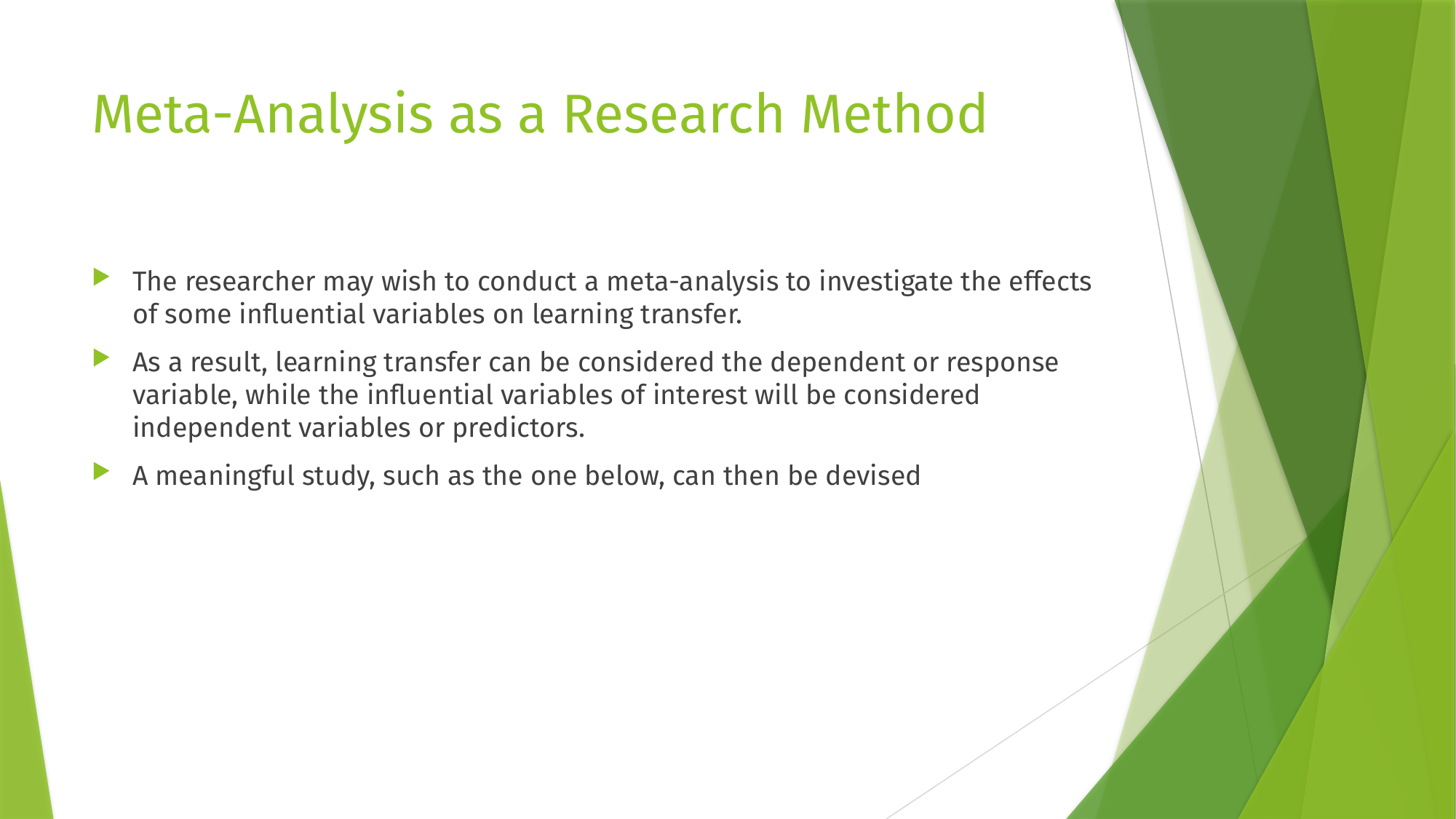

# Meta-Analysis as a Research Method
The researcher may wish to conduct a meta-analysis to investigate the effects of some influential variables on learning transfer.
As a result, learning transfer can be considered the dependent or response variable, while the influential variables of interest will be considered independent variables or predictors.
A meaningful study, such as the one below, can then be devised